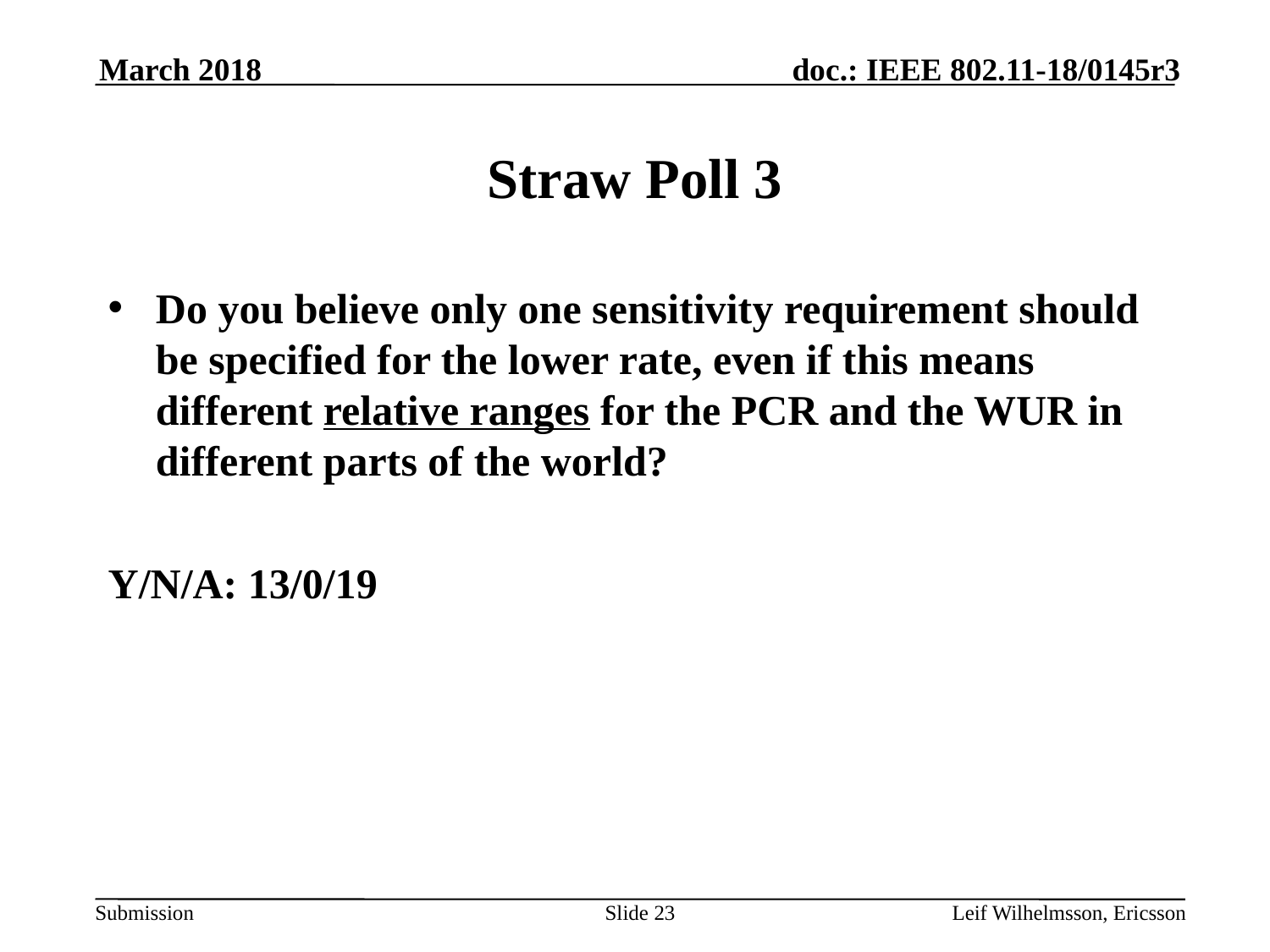

March 2018
# Straw Poll 3
Do you believe only one sensitivity requirement should be specified for the lower rate, even if this means different relative ranges for the PCR and the WUR in different parts of the world?

Y/N/A: 13/0/19
Slide 23
Leif Wilhelmsson, Ericsson